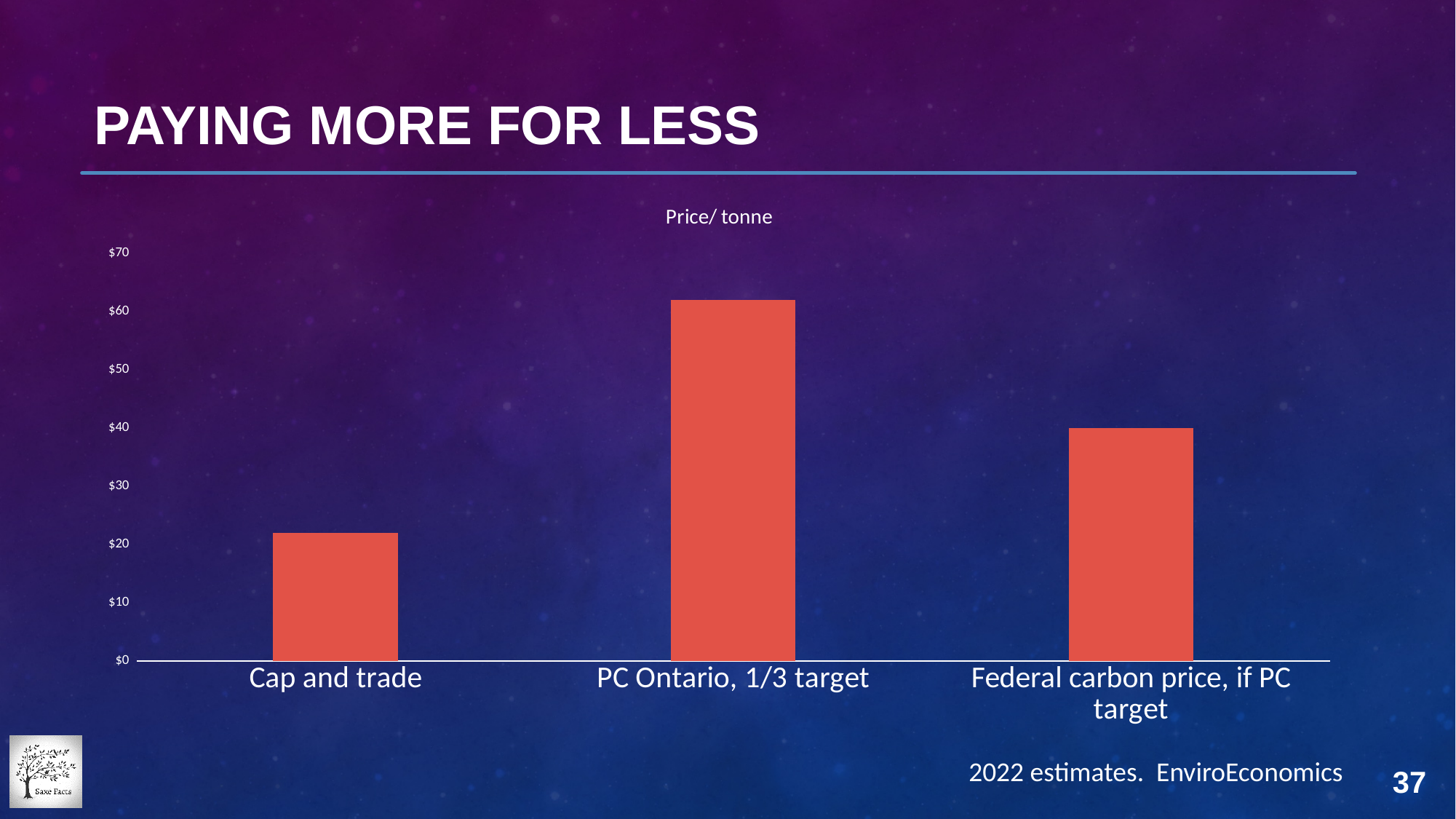

# Paying more for LESS

### Chart:

| Category | Price/ tonne |
|---|---|
| Cap and trade | 22.0 |
| PC Ontario, 1/3 target | 62.0 |
| Federal carbon price, if PC target | 40.0 |

2022 estimates.  EnviroEconomics